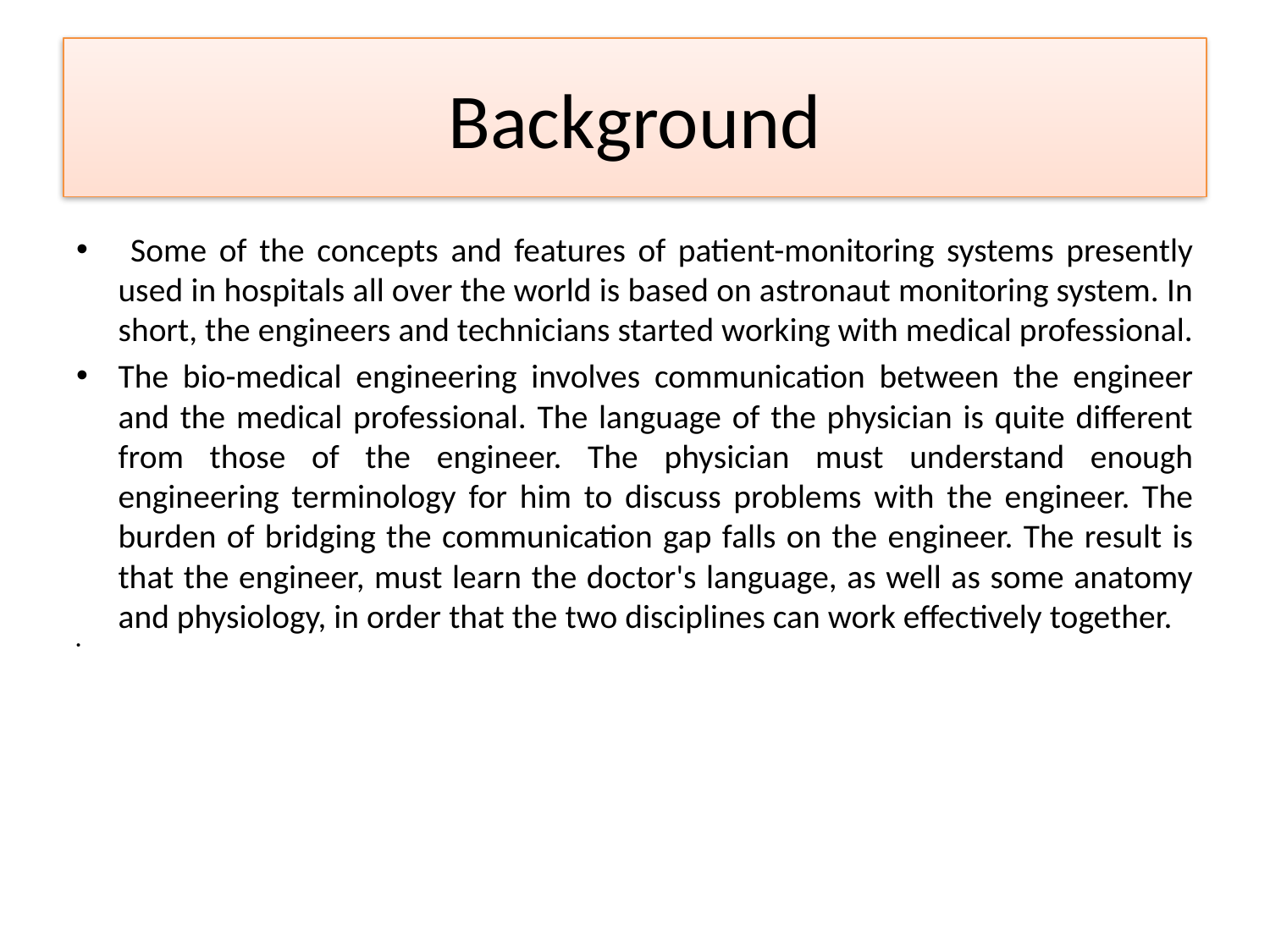

# Background
 Some of the concepts and features of patient-monitoring systems presently used in hospitals all over the world is based on astronaut monitoring system. In short, the engineers and technicians started working with medical professional.
The bio-medical engineering involves communication between the engineer and the medical professional. The language of the physician is quite different from those of the engineer. The physician must understand enough engineering terminology for him to discuss problems with the engineer. The burden of bridging the communication gap falls on the engineer. The result is that the engineer, must learn the doctor's language, as well as some anatomy and physiology, in order that the two disciplines can work effectively together.